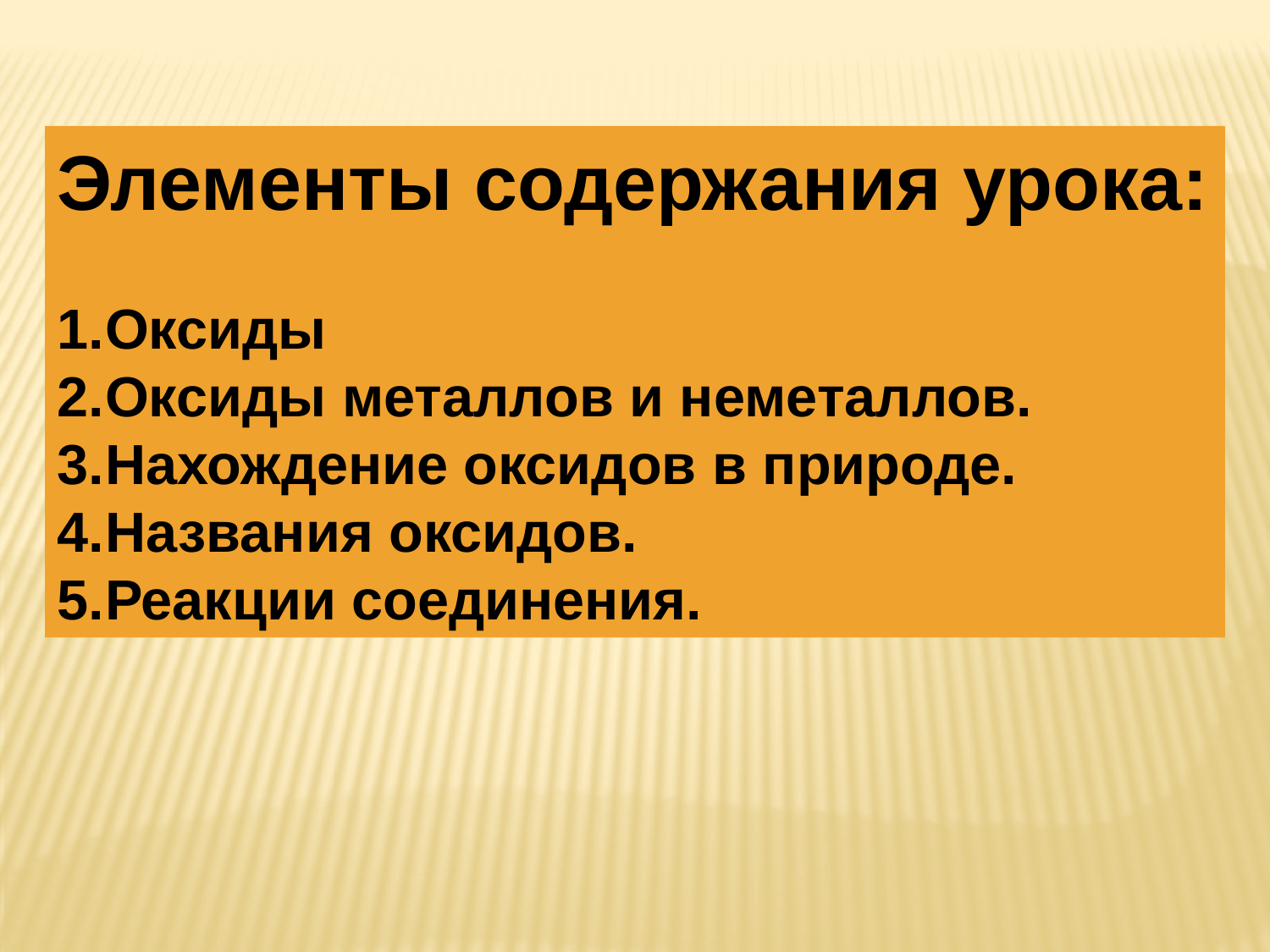

Элементы содержания урока:

Оксиды
Оксиды металлов и неметаллов.
Нахождение оксидов в природе.
Названия оксидов.
Реакции соединения.